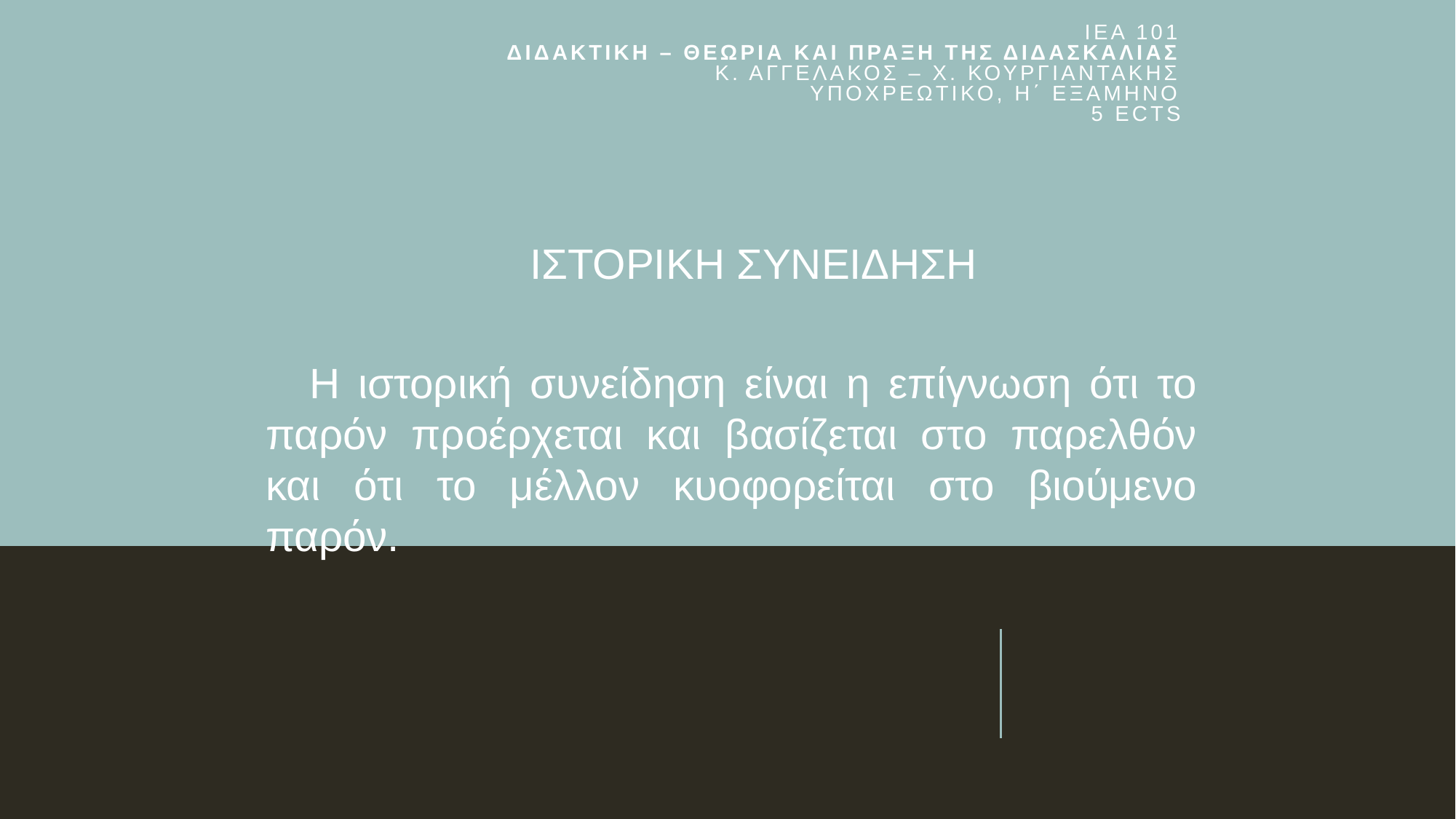

# ΙΕΑ 101 ΔΙΔΑΚΤΙΚΗ – ΘΕΩΡΙΑ ΚΑΙ ΠΡΑΞΗ ΤΗΣ ΔΙΔΑΣΚΑΛΙΑΣ Κ. ΑΓΓΕΛΑΚΟΣ – Χ. ΚΟΥΡΓΙΑΝΤΑΚΗΣ ΥΠΟΧΡΕΩΤΙΚΟ, Η΄ ΕΞΑΜΗΝΟ 5 ECTS
Ιςτορικη ςυνειδηςη

Η ιστορική συνείδηση είναι η επίγνωση ότι το παρόν προέρχεται και βασίζεται στο παρελθόν και ότι το μέλλον κυοφορείται στο βιούμενο παρόν.